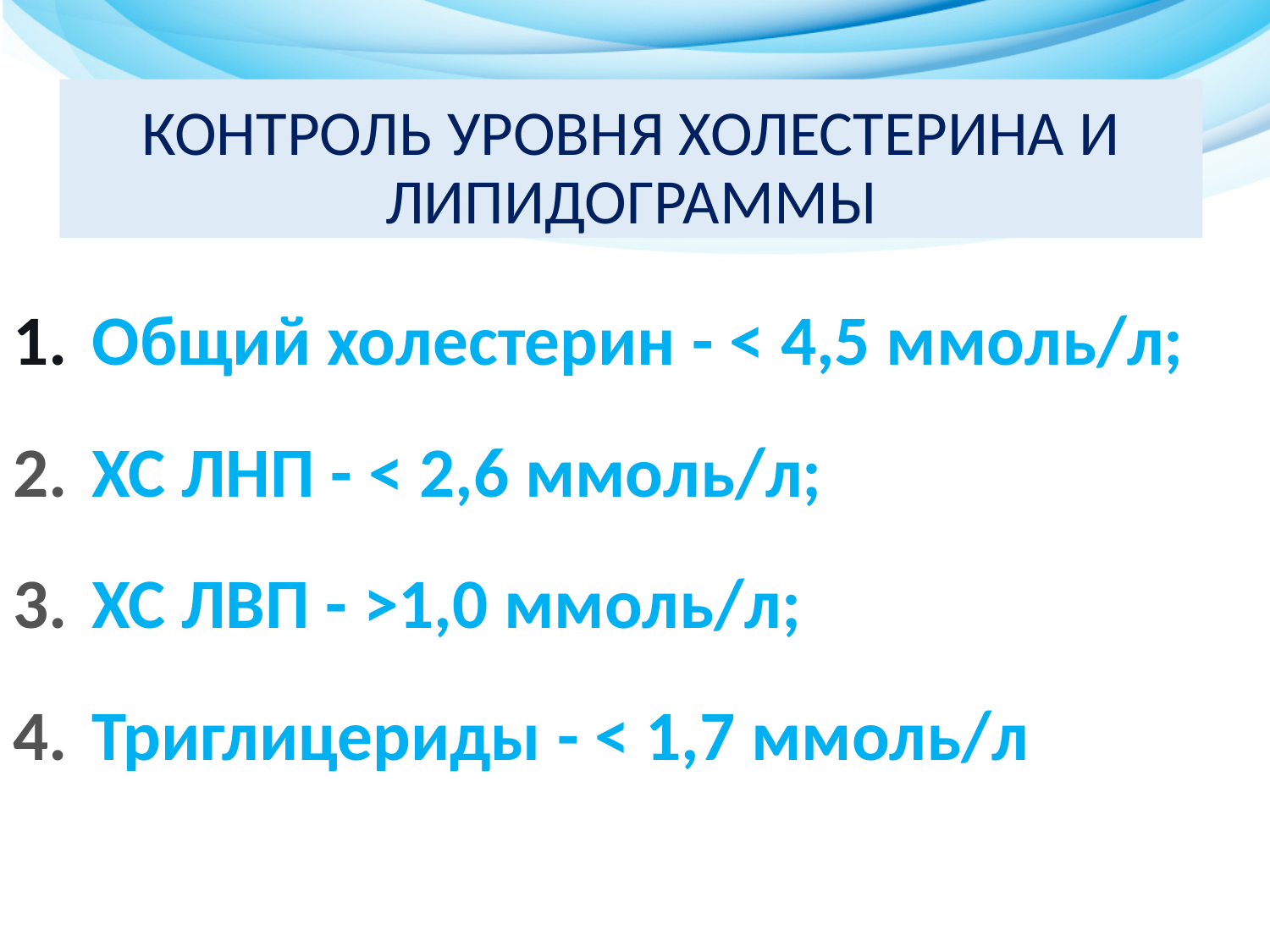

КОНТРОЛЬ УРОВНЯ ХОЛЕСТЕРИНА И ЛИПИДОГРАММЫ

Общий холестерин - < 4,5 ммоль/л;
ХС ЛНП - < 2,6 ммоль/л;
ХС ЛВП - >1,0 ммоль/л;
Триглицериды - < 1,7 ммоль/л